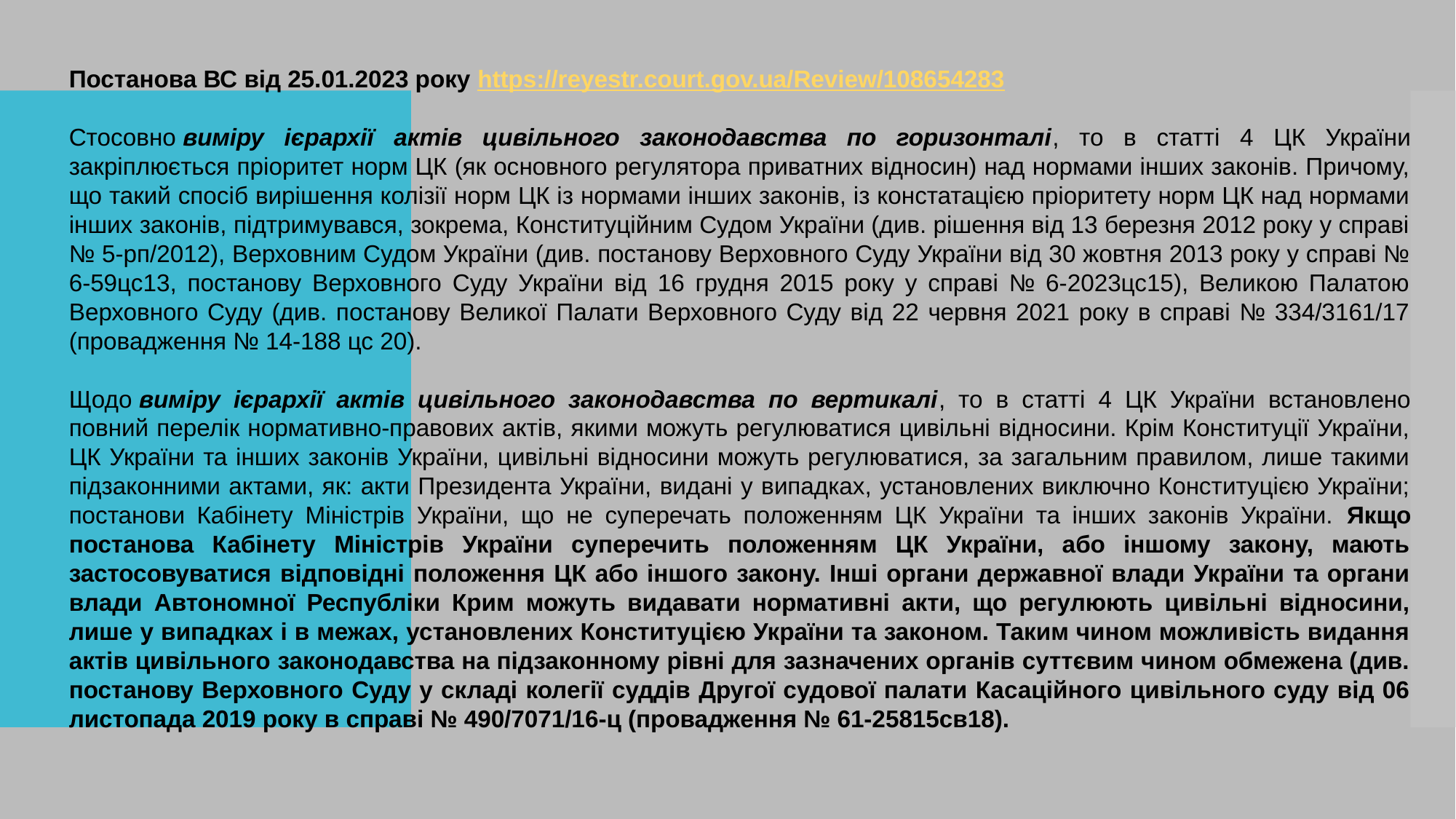

Постанова ВС від 25.01.2023 року https://reyestr.court.gov.ua/Review/108654283

Стосовно виміру ієрархії актів цивільного законодавства по горизонталі, то в статті 4 ЦК України закріплюється пріоритет норм ЦК (як основного регулятора приватних відносин) над нормами інших законів. Причому, що такий спосіб вирішення колізії норм ЦК із нормами інших законів, із констатацією пріоритету норм ЦК над нормами інших законів, підтримувався, зокрема, Конституційним Судом України (див. рішення від 13 березня 2012 року у справі № 5-рп/2012), Верховним Судом України (див. постанову Верховного Суду України від 30 жовтня 2013 року у справі № 6-59цс13, постанову Верховного Суду України від 16 грудня 2015 року у справі № 6-2023цс15), Великою Палатою Верховного Суду (див. постанову Великої Палати Верховного Суду від 22 червня 2021 року в справі № 334/3161/17 (провадження № 14-188 цс 20).

Щодо виміру ієрархії актів цивільного законодавства по вертикалі, то в статті 4 ЦК України встановлено повний перелік нормативно-правових актів, якими можуть регулюватися цивільні відносини. Крім Конституції України, ЦК України та інших законів України, цивільні відносини можуть регулюватися, за загальним правилом, лише такими підзаконними актами, як: акти Президента України, видані у випадках, установлених виключно Конституцією України; постанови Кабінету Міністрів України, що не суперечать положенням ЦК України та інших законів України. Якщо постанова Кабінету Міністрів України суперечить положенням ЦК України, або іншому закону, мають застосовуватися відповідні положення ЦК або іншого закону. Інші органи державної влади України та органи влади Автономної Республіки Крим можуть видавати нормативні акти, що регулюють цивільні відносини, лише у випадках і в межах, установлених Конституцією України та законом. Таким чином можливість видання актів цивільного законодавства на підзаконному рівні для зазначених органів суттєвим чином обмежена (див. постанову Верховного Суду у складі колегії суддів Другої судової палати Касаційного цивільного суду від 06 листопада 2019 року в справі № 490/7071/16-ц (провадження № 61-25815св18).